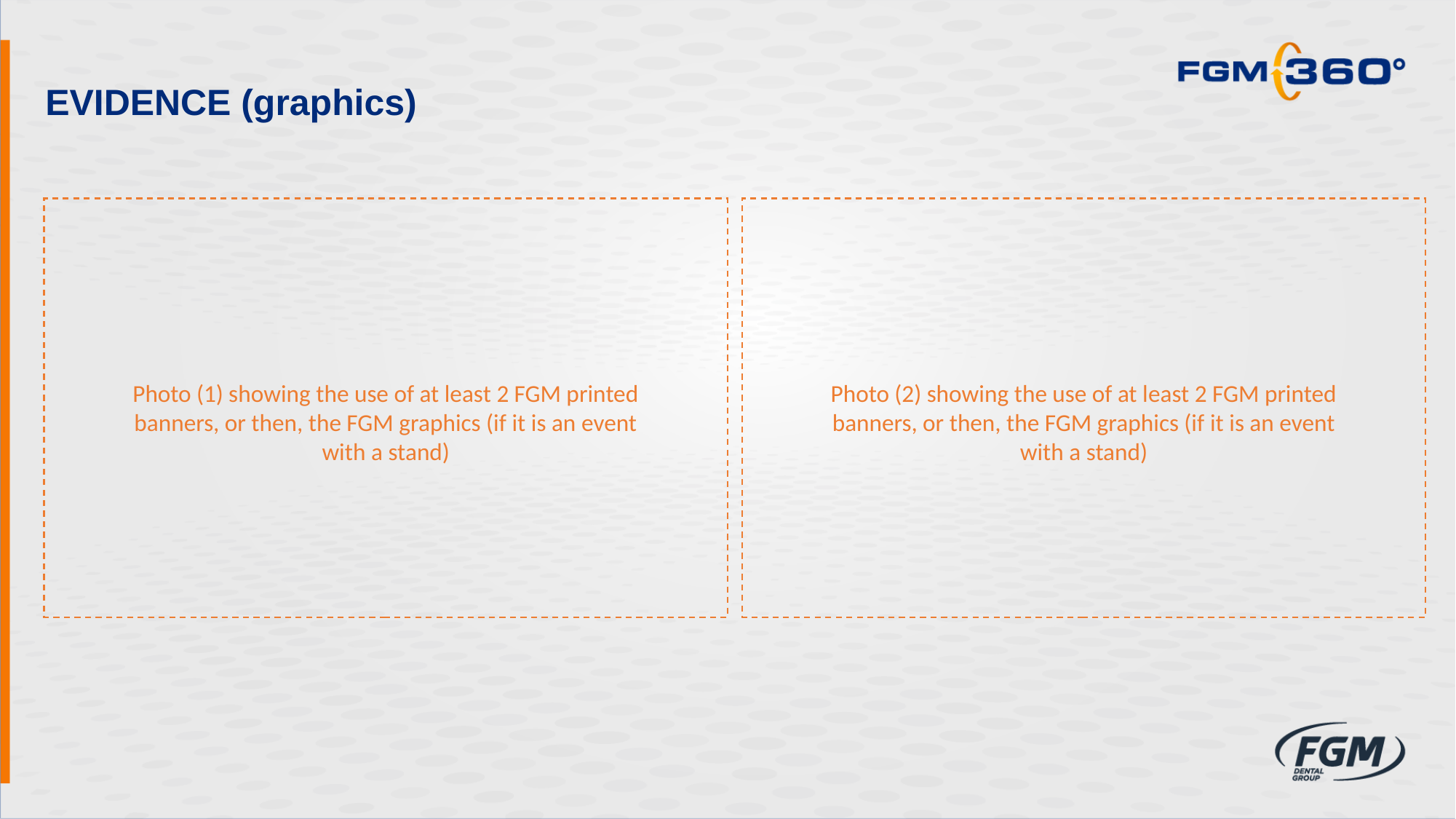

EVIDENCE (graphics)

Photo (2) showing the use of at least 2 FGM printed banners, or then, the FGM graphics (if it is an event with a stand)
Photo (1) showing the use of at least 2 FGM printed banners, or then, the FGM graphics (if it is an event with a stand)